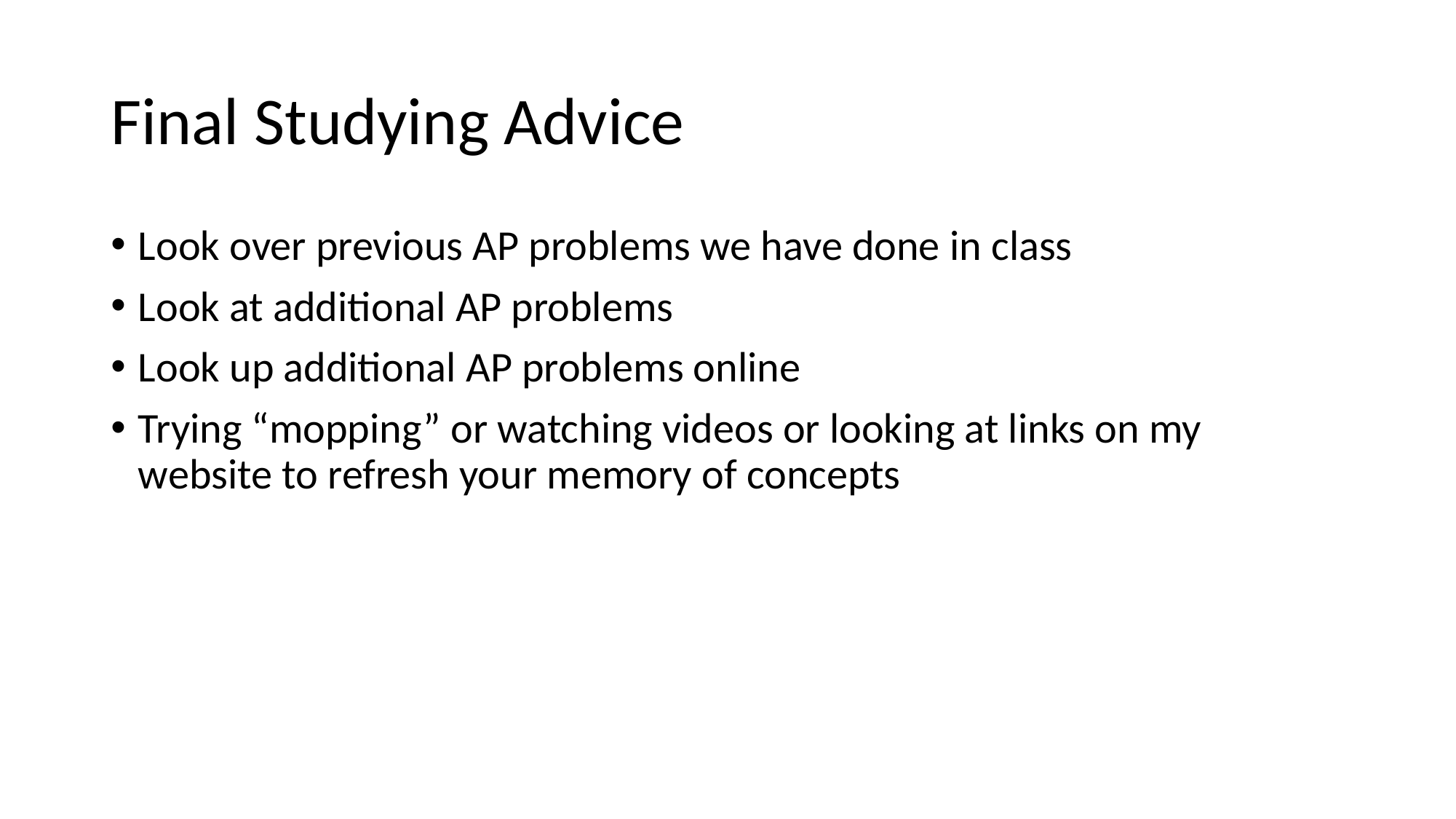

# Final Studying Advice
Look over previous AP problems we have done in class
Look at additional AP problems
Look up additional AP problems online
Trying “mopping” or watching videos or looking at links on my website to refresh your memory of concepts